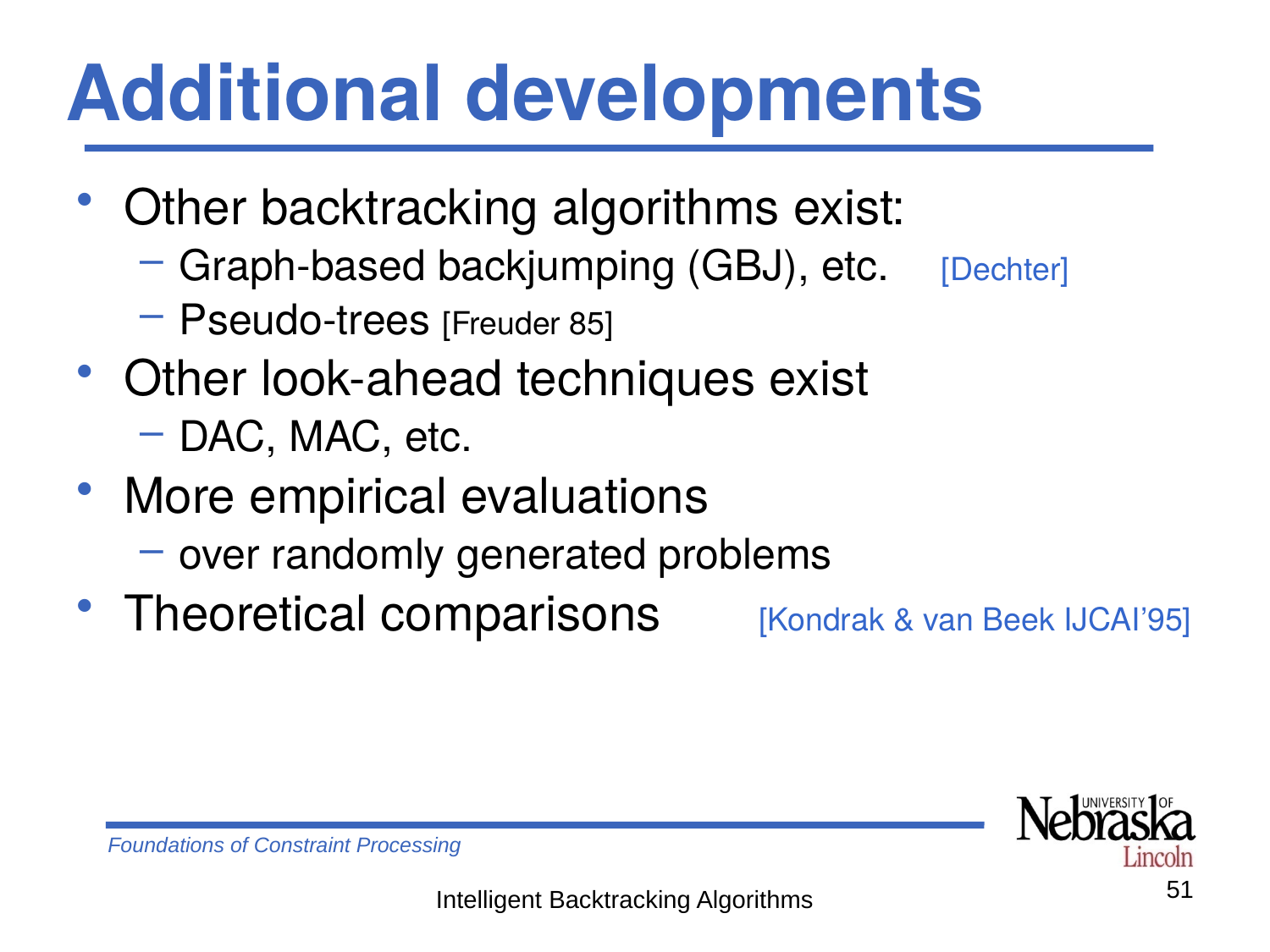

# Additional developments
Other backtracking algorithms exist:
Graph-based backjumping (GBJ), etc. 	[Dechter]
Pseudo-trees [Freuder 85]
Other look-ahead techniques exist
DAC, MAC, etc.
More empirical evaluations
over randomly generated problems
Theoretical comparisons	[Kondrak & van Beek IJCAI’95]
51